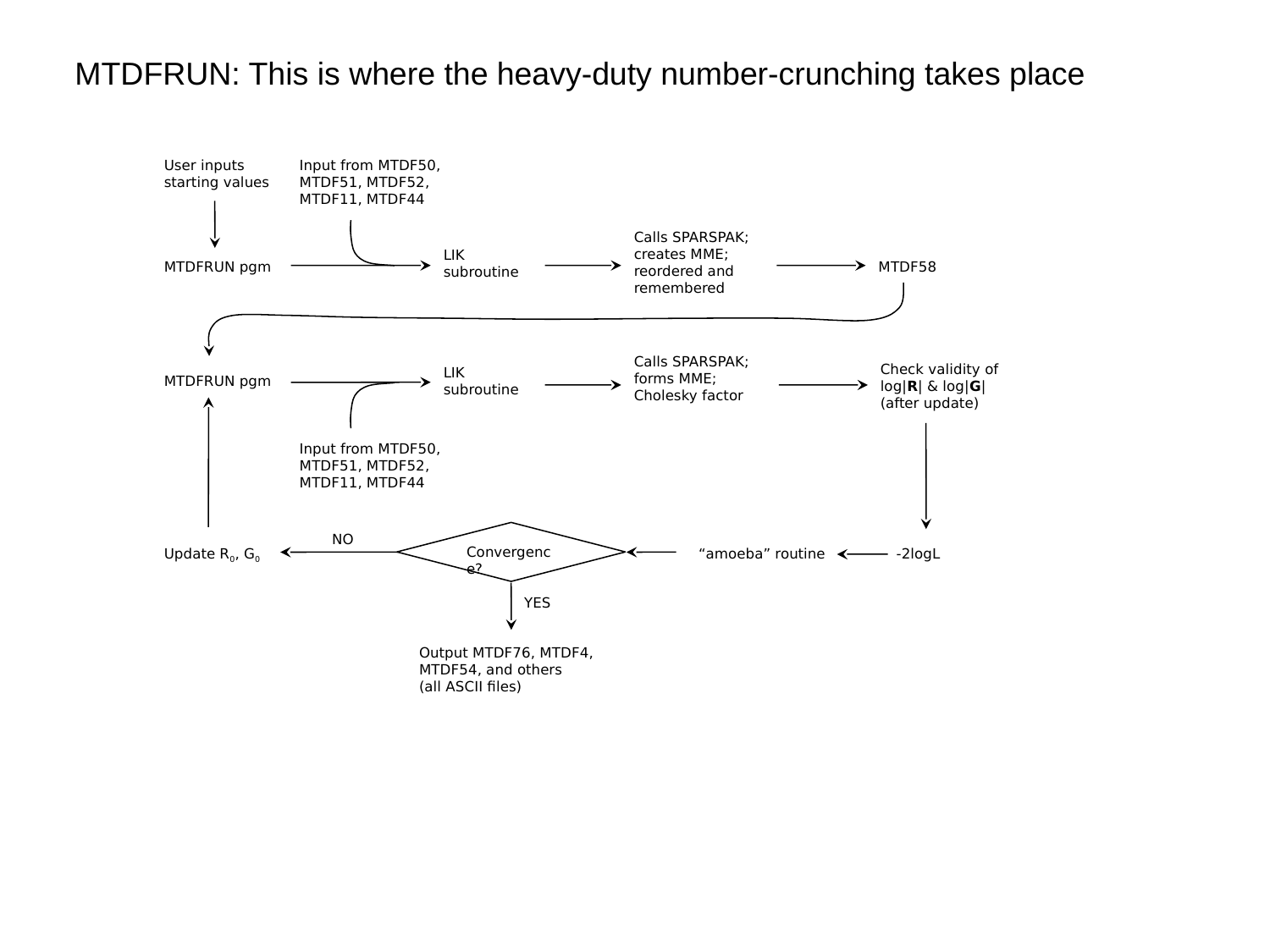

MTDFRUN: This is where the heavy-duty number-crunching takes place
User inputs
starting values
Input from MTDF50,
MTDF51, MTDF52,
MTDF11, MTDF44

Calls SPARSPAK;
creates MME;
reordered and
remembered
LIK
subroutine
MTDFRUN pgm
MTDF58

Calls SPARSPAK;
forms MME;
Cholesky factor
LIK
subroutine

MTDFRUN pgm

Input from MTDF50,
MTDF51, MTDF52,
MTDF11, MTDF44
Convergence?
NO
Update R0, G0
“amoeba” routine
-2logL

YES
Output MTDF76, MTDF4,
MTDF54, and others
(all ASCII files)

Check validity of
log|R| & log|G|
(after update)